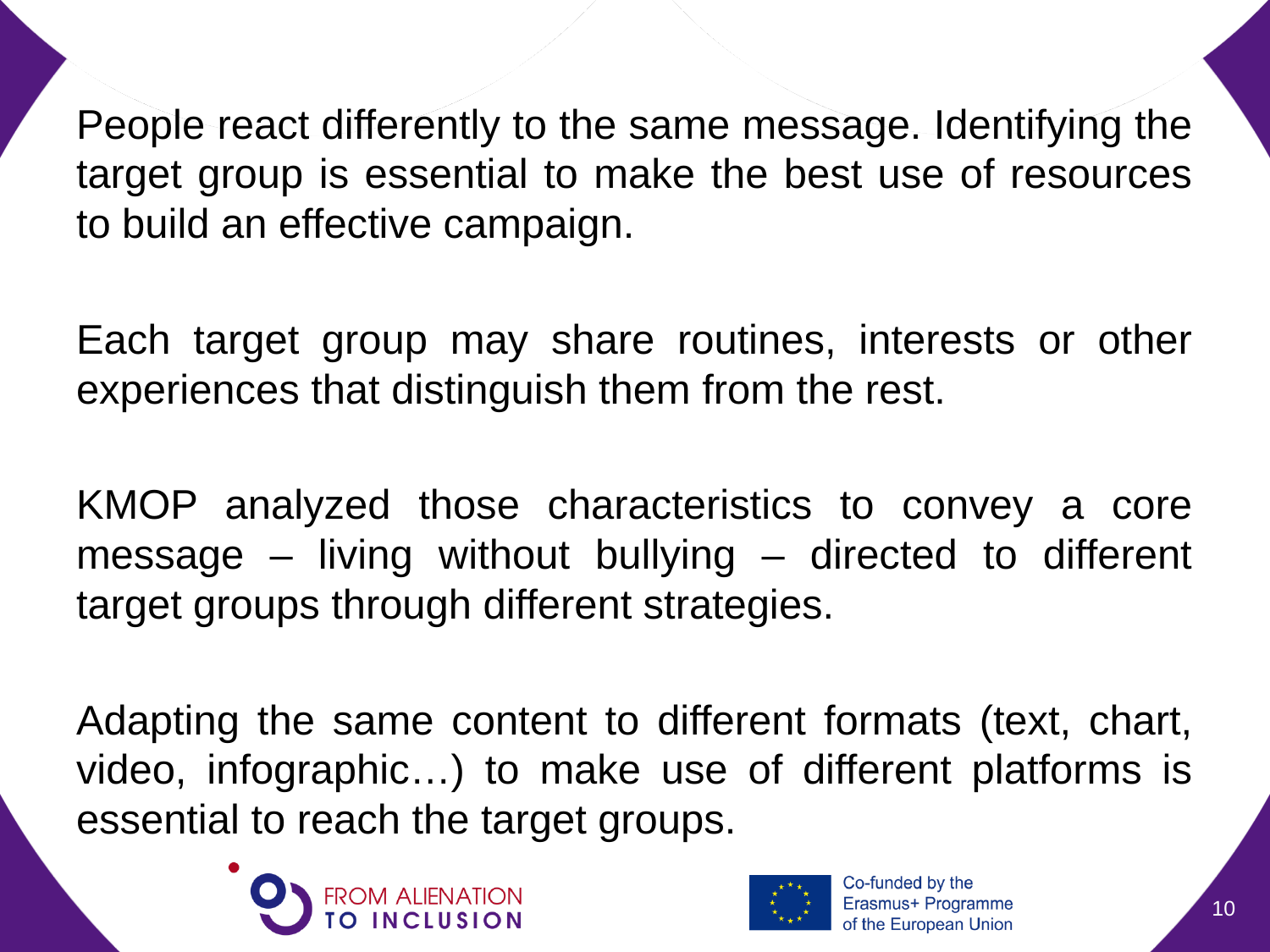

People react differently to the same message. Identifying the target group is essential to make the best use of resources to build an effective campaign.

Each target group may share routines, interests or other experiences that distinguish them from the rest.

KMOP analyzed those characteristics to convey a core message – living without bullying – directed to different target groups through different strategies.

Adapting the same content to different formats (text, chart, video, infographic…) to make use of different platforms is essential to reach the target groups.
10